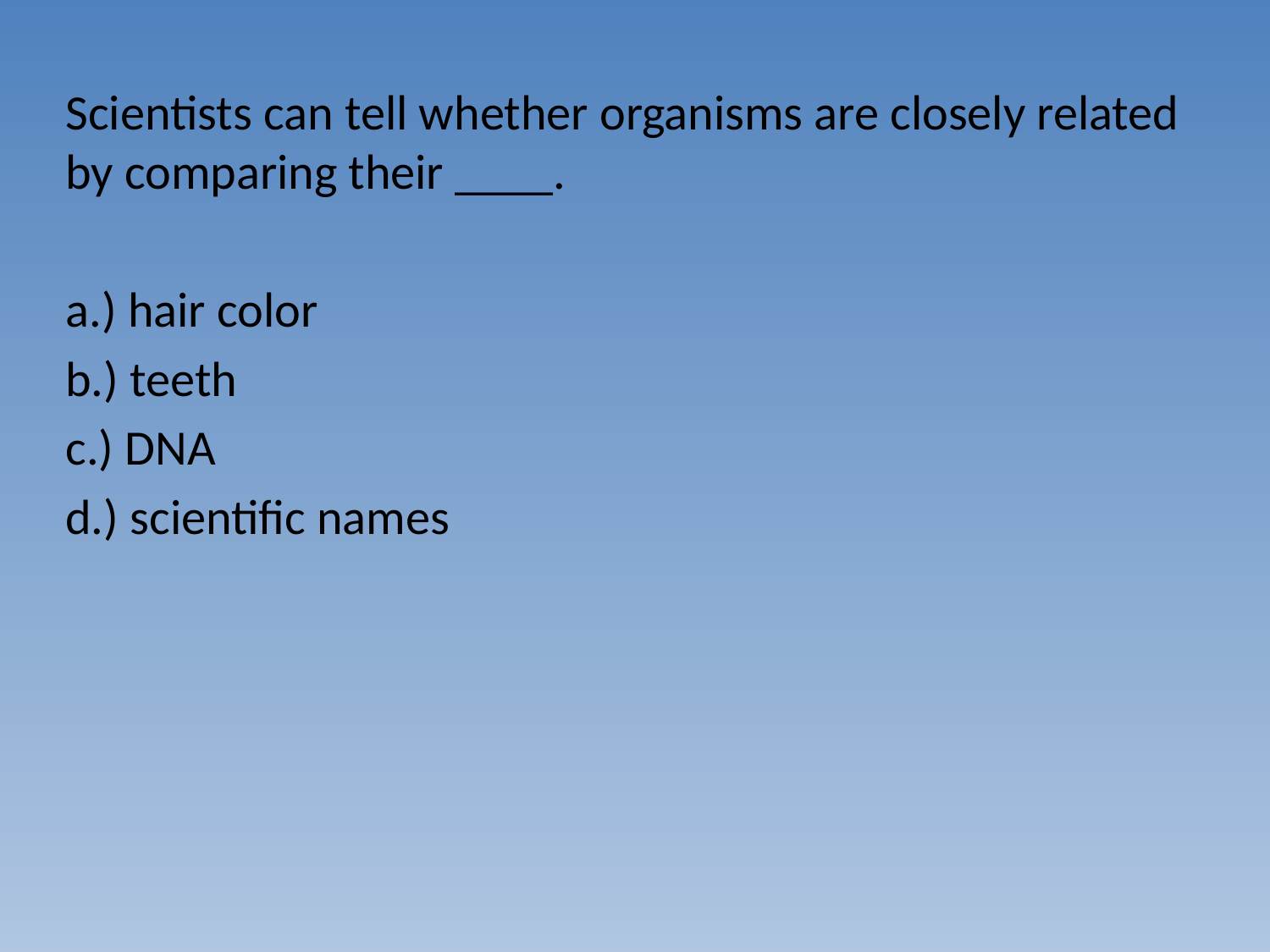

Scientists can tell whether organisms are closely related by comparing their ____.

a.) hair color
b.) teeth
c.) DNA
d.) scientific names